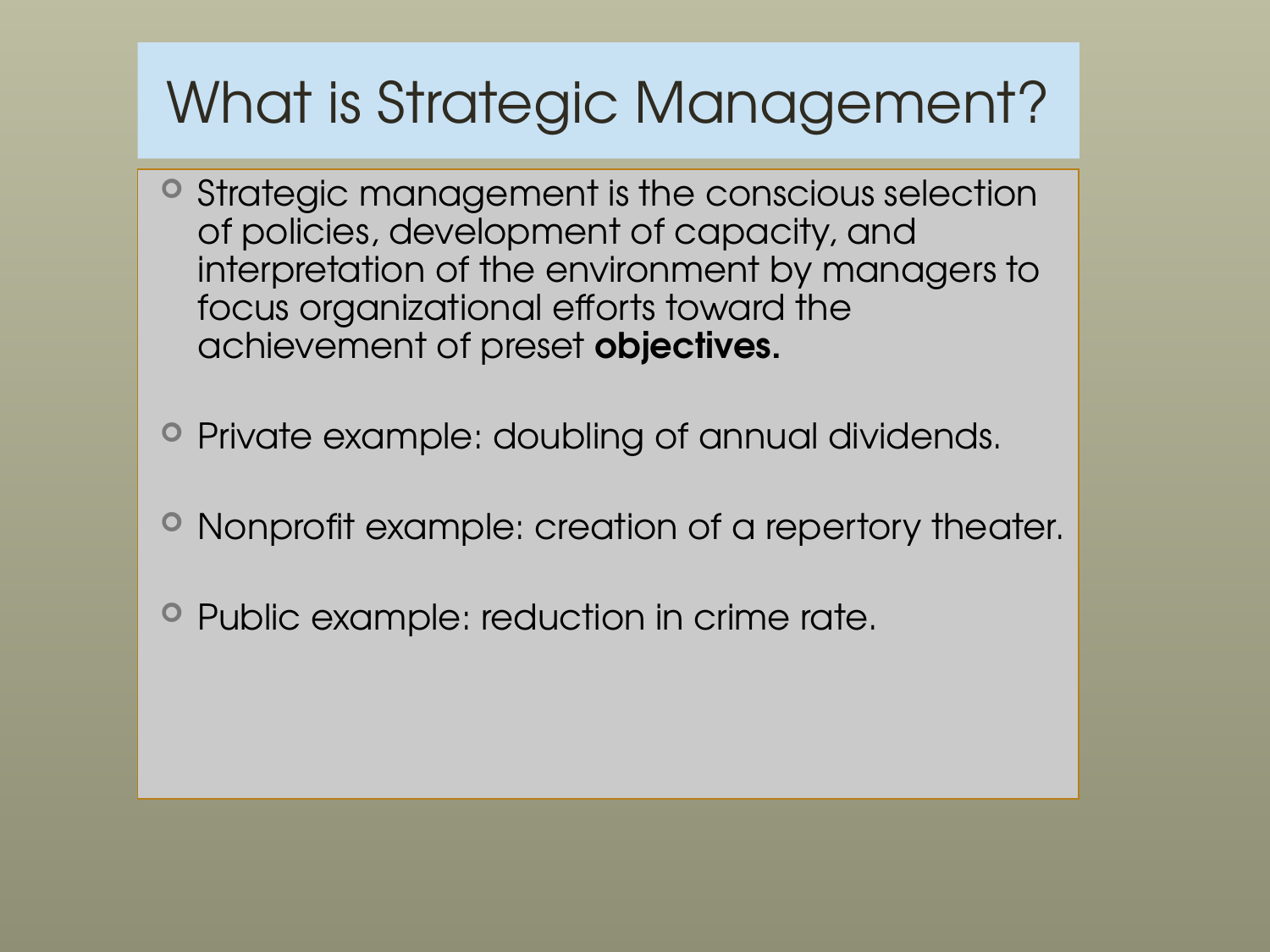

# What is Strategic Management?
Strategic management is the conscious selection of policies, development of capacity, and interpretation of the environment by managers to focus organizational efforts toward the achievement of preset objectives.

Private example: doubling of annual dividends.

Nonprofit example: creation of a repertory theater.

Public example: reduction in crime rate.